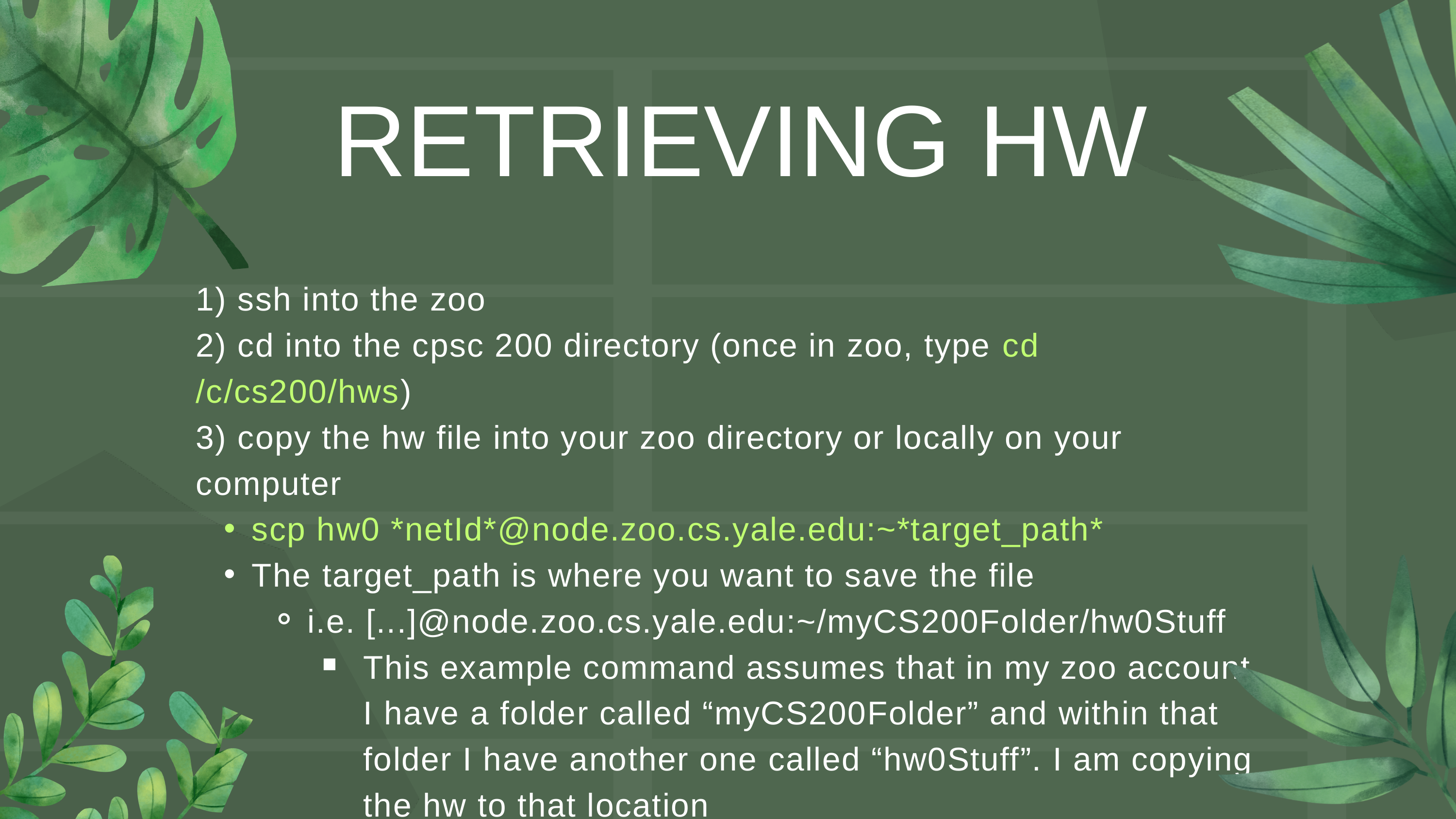

RETRIEVING HW
1) ssh into the zoo
2) cd into the cpsc 200 directory (once in zoo, type cd /c/cs200/hws)
3) copy the hw file into your zoo directory or locally on your computer
scp hw0 *netId*@node.zoo.cs.yale.edu:~*target_path*
The target_path is where you want to save the file
i.e. [...]@node.zoo.cs.yale.edu:~/myCS200Folder/hw0Stuff
This example command assumes that in my zoo account I have a folder called “myCS200Folder” and within that folder I have another one called “hw0Stuff”. I am copying the hw to that location